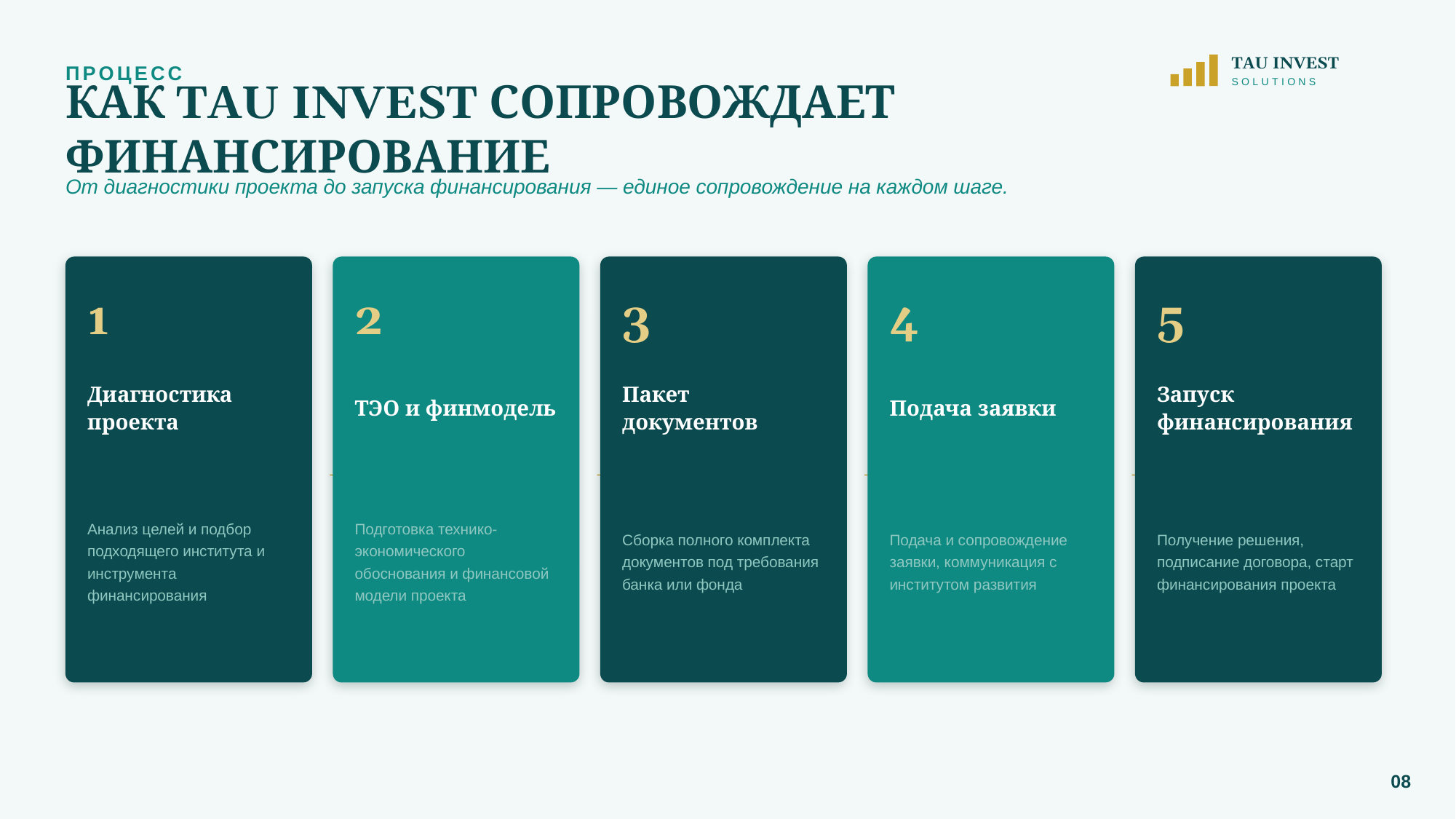

TAU INVEST
ПРОЦЕСС

SOLUTIONS

КАК TAU INVEST СОПРОВОЖДАЕТ ФИНАНСИРОВАНИЕ
От диагностики проекта до запуска финансирования — единое сопровождение на каждом шаге.

1
2
3
4
5
Диагностика проекта
ТЭО и финмодель
Пакет документов
Подача заявки
Запуск финансирования
→
→
→
→
Анализ целей и подбор подходящего института и инструмента финансирования
Подготовка технико-экономического обоснования и финансовой модели проекта
Сборка полного комплекта документов под требования банка или фонда
Подача и сопровождение заявки, коммуникация с институтом развития
Получение решения, подписание договора, старт финансирования проекта
08